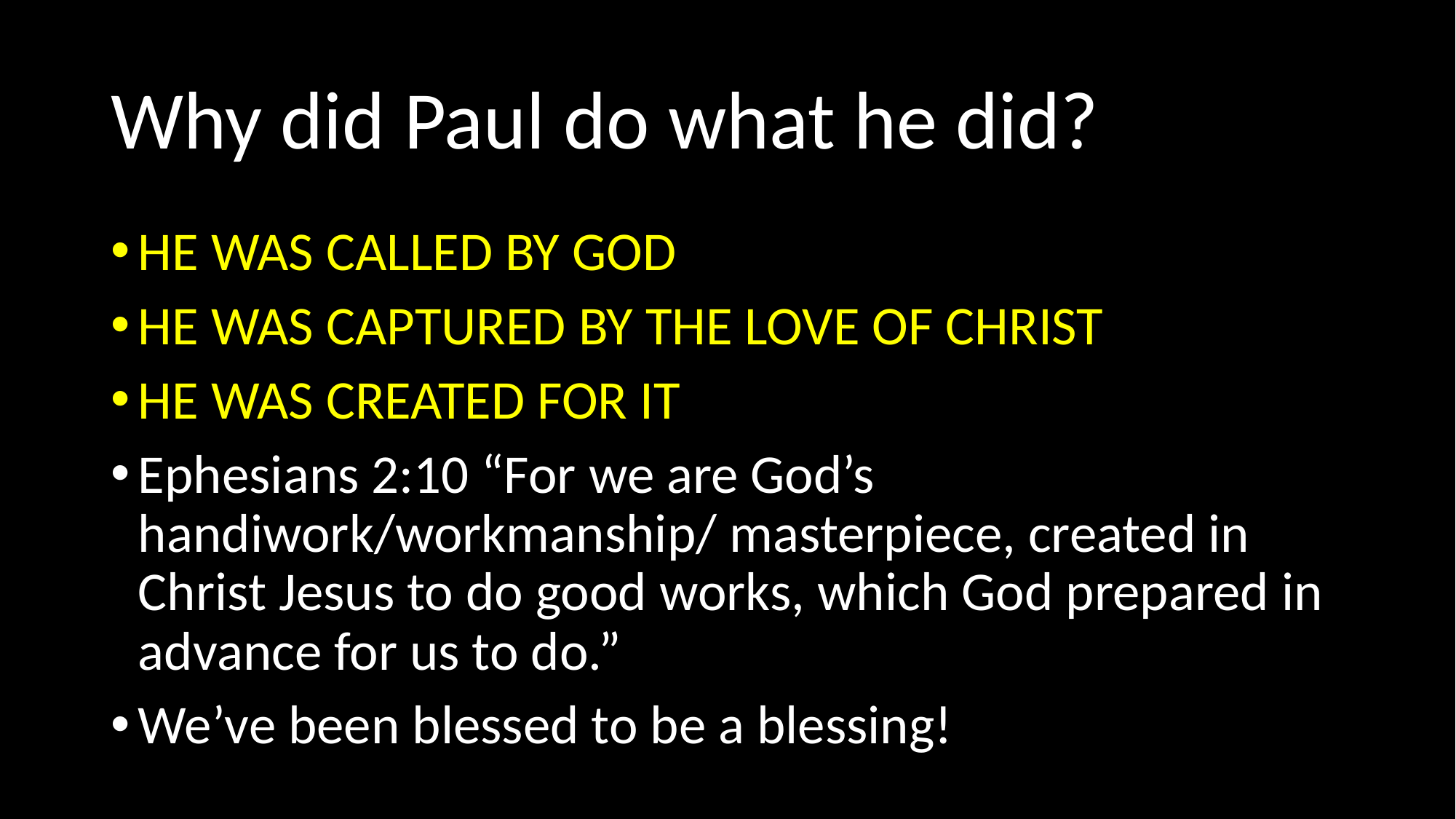

# Why did Paul do what he did?
HE WAS CALLED BY GOD
HE WAS CAPTURED BY THE LOVE OF CHRIST
HE WAS CREATED FOR IT
Ephesians 2:10 “For we are God’s handiwork/workmanship/ masterpiece, created in Christ Jesus to do good works, which God prepared in advance for us to do.”
We’ve been blessed to be a blessing!